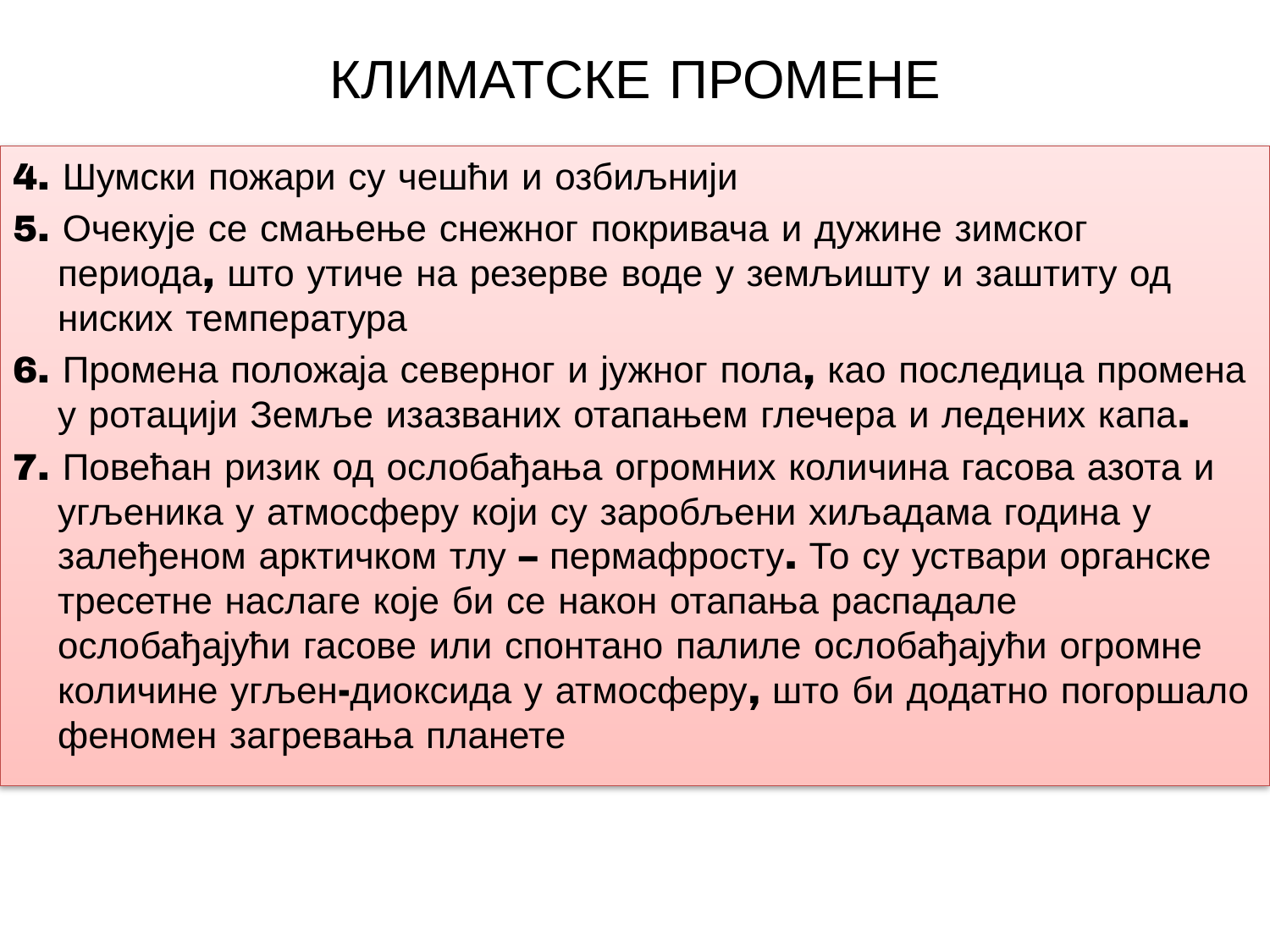

# КЛИМАТСКЕ ПРОМЕНЕ
4. Шумски пожари су чешћи и озбиљнији
5. Очекује се смањење снежног покривача и дужине зимског периода, што утиче на резерве воде у земљишту и заштиту од ниских температура
6. Промена положаја северног и јужног пола, као последица промена у ротацији Земље изазваних отапањем глечера и ледених капа.
7. Повећан ризик од ослобађања огромних количина гасова азота и угљеника у атмосферу који су заробљени хиљадама година у залеђеном арктичком тлу – пермафросту. То су уствари органске тресетне наслаге које би се након отапања распадале ослобађајући гасове или спонтано палиле ослобађајући огромне количине угљен-диоксида у атмосферу, што би додатно погоршало феномен загревања планете